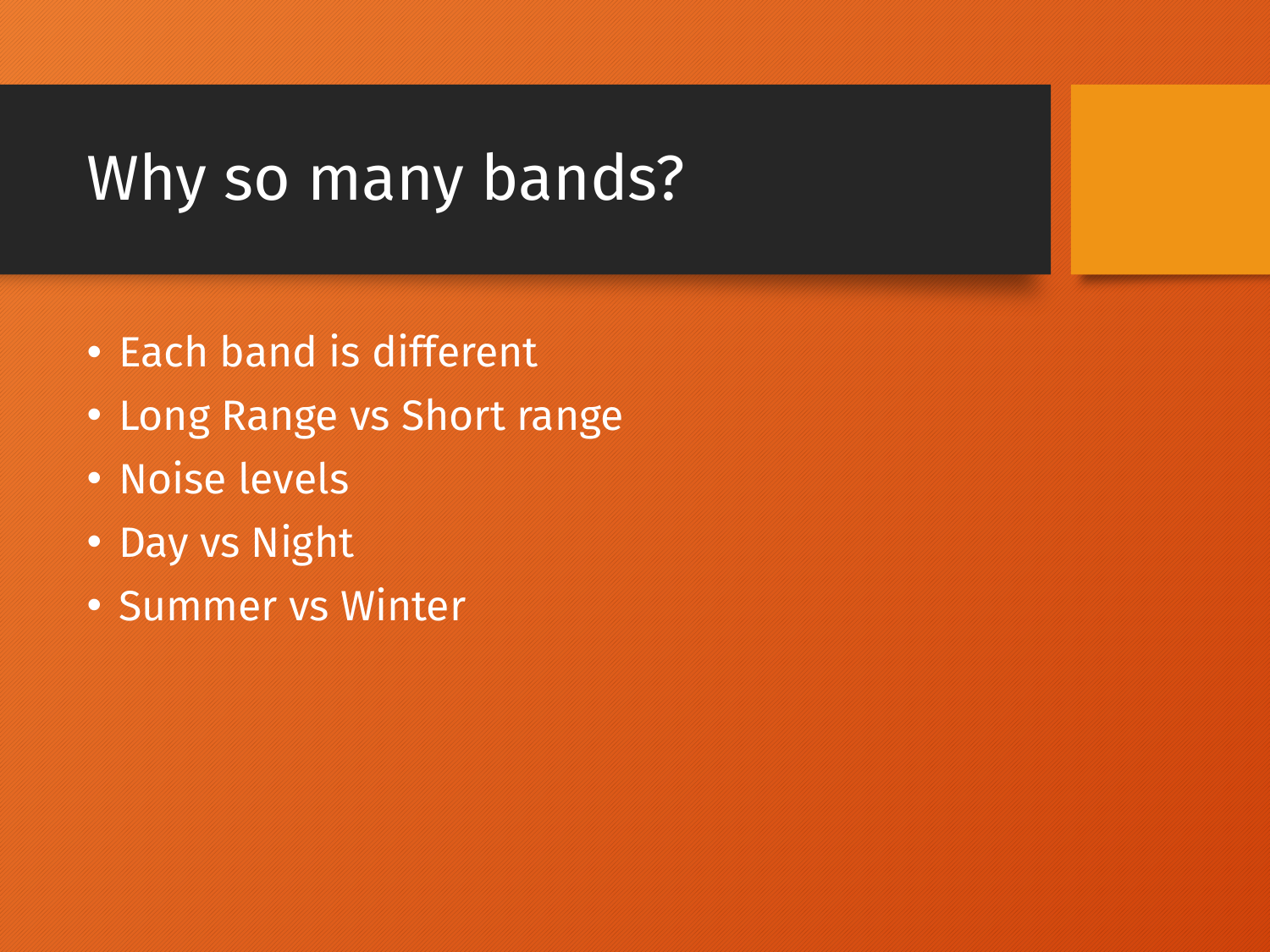

# Why so many bands?
Each band is different
Long Range vs Short range
Noise levels
Day vs Night
Summer vs Winter